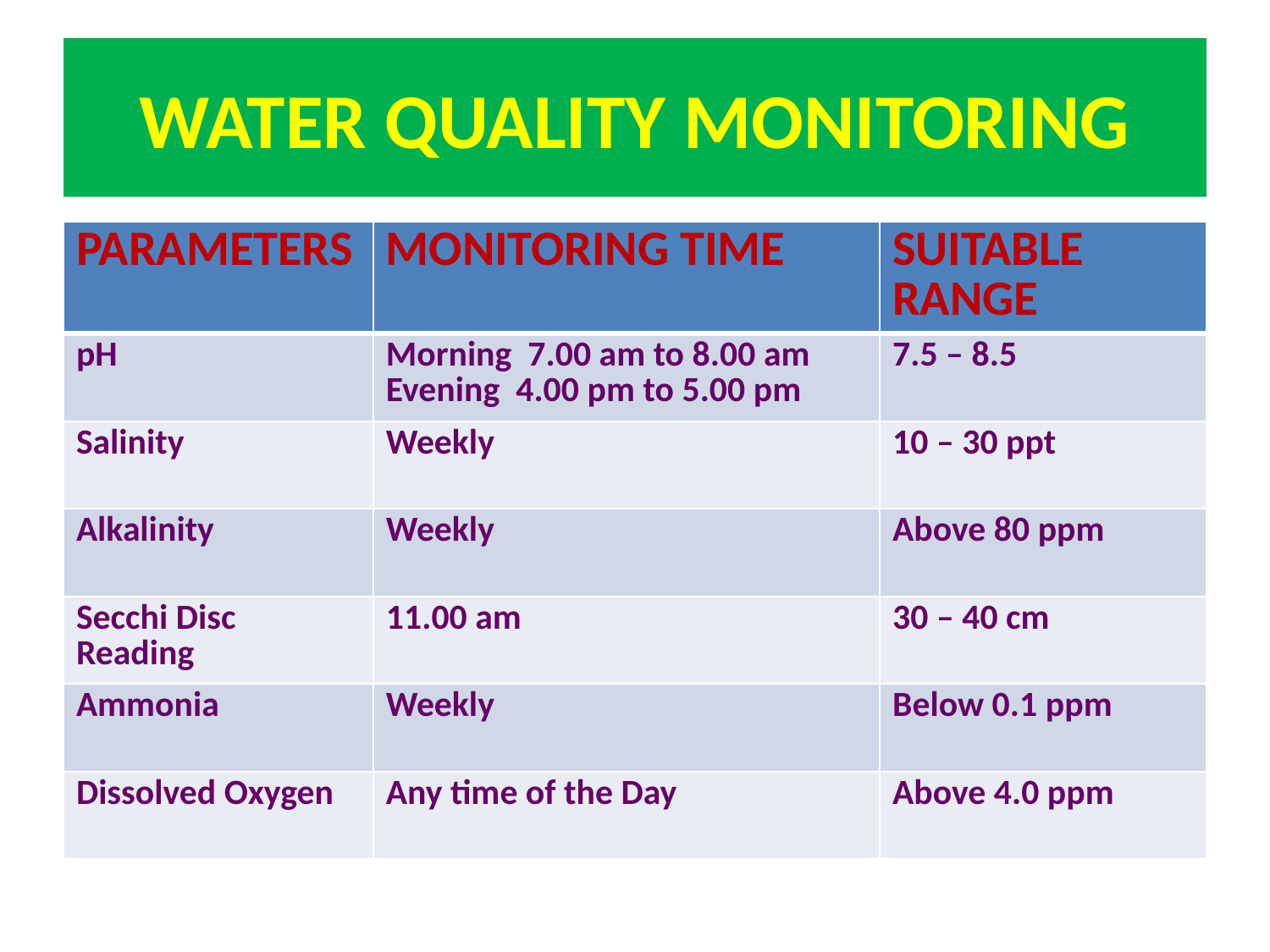

# WATER QUALITY MONITORING
| PARAMETERS | MONITORING TIME | SUITABLE RANGE |
| --- | --- | --- |
| pH | Morning 7.00 am to 8.00 am Evening 4.00 pm to 5.00 pm | 7.5 – 8.5 |
| Salinity | Weekly | 10 – 30 ppt |
| Alkalinity | Weekly | Above 80 ppm |
| Secchi Disc Reading | 11.00 am | 30 – 40 cm |
| Ammonia | Weekly | Below 0.1 ppm |
| Dissolved Oxygen | Any time of the Day | Above 4.0 ppm |